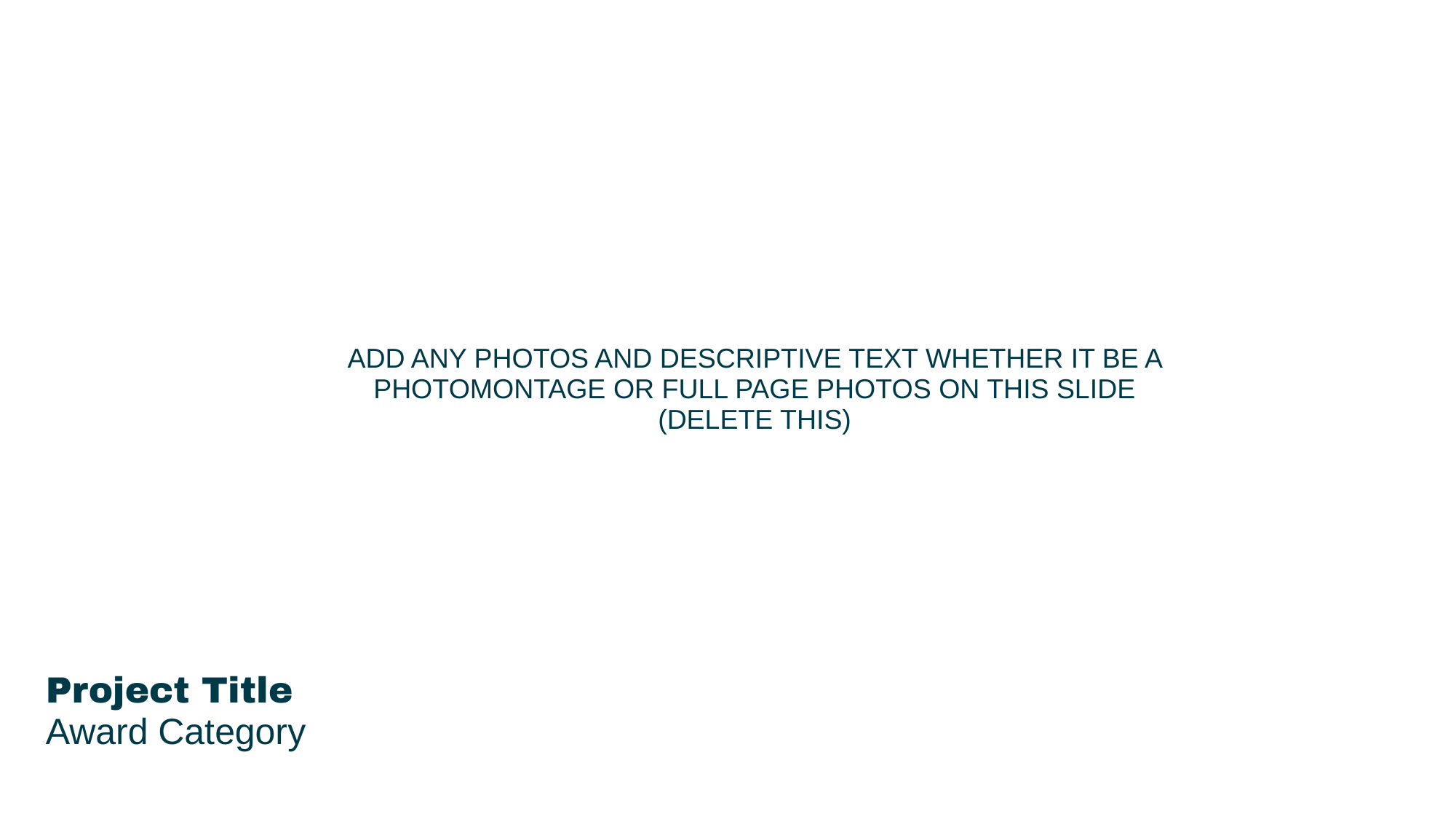

ADD ANY PHOTOS AND DESCRIPTIVE TEXT WHETHER IT BE A PHOTOMONTAGE OR FULL PAGE PHOTOS ON THIS SLIDE
(DELETE THIS)
Project Title
Award Category